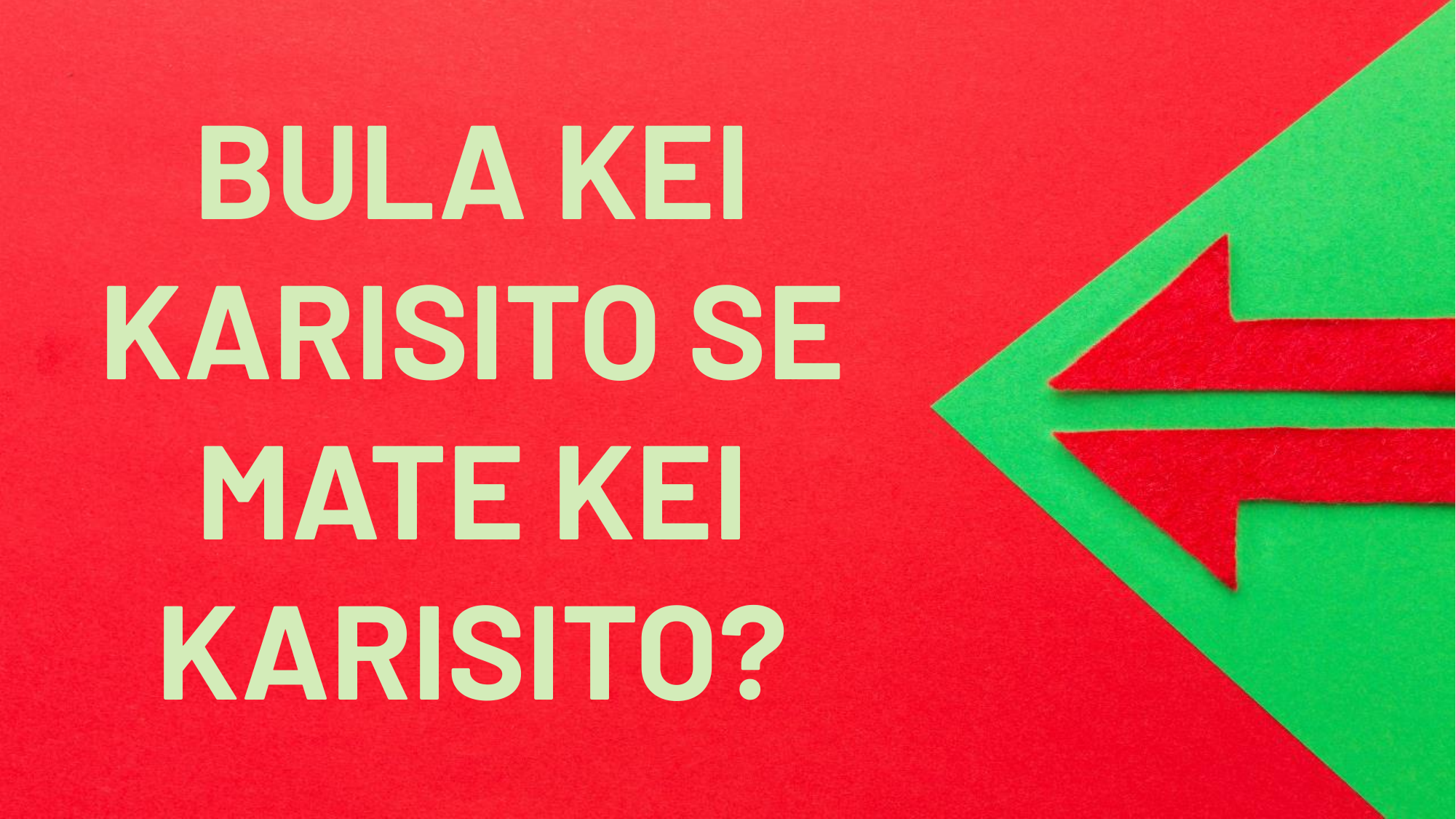

BULA KEI KARISITO SE MATE KEI KARISITO?